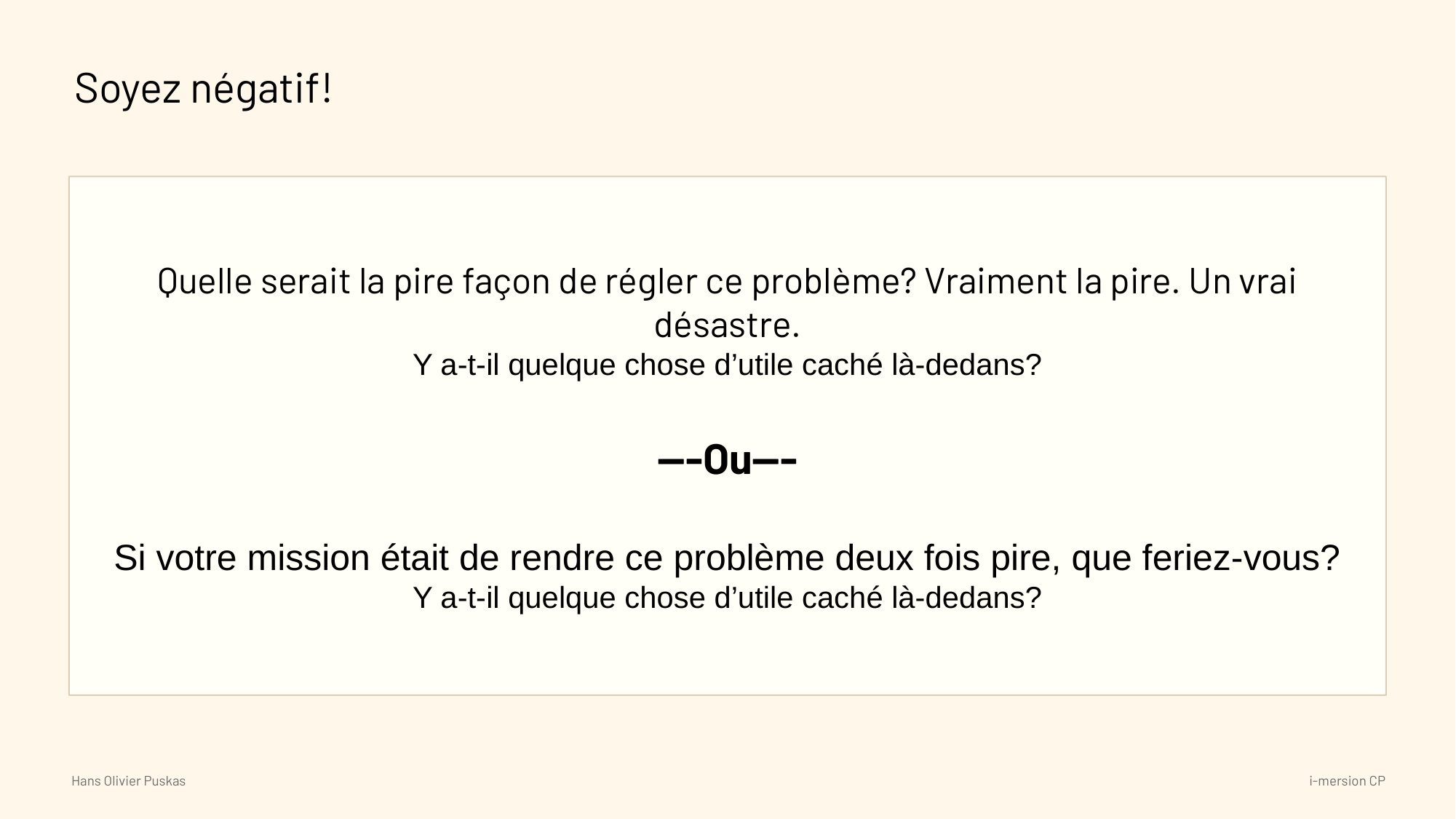

Soyez négatif!
Quelle serait la pire façon de régler ce problème? Vraiment la pire. Un vrai désastre.
Y a-t-il quelque chose d’utile caché là-dedans?

---Ou---

Si votre mission était de rendre ce problème deux fois pire, que feriez-vous?
Y a-t-il quelque chose d’utile caché là-dedans?

Hans Olivier Puskas
i-mersion CP